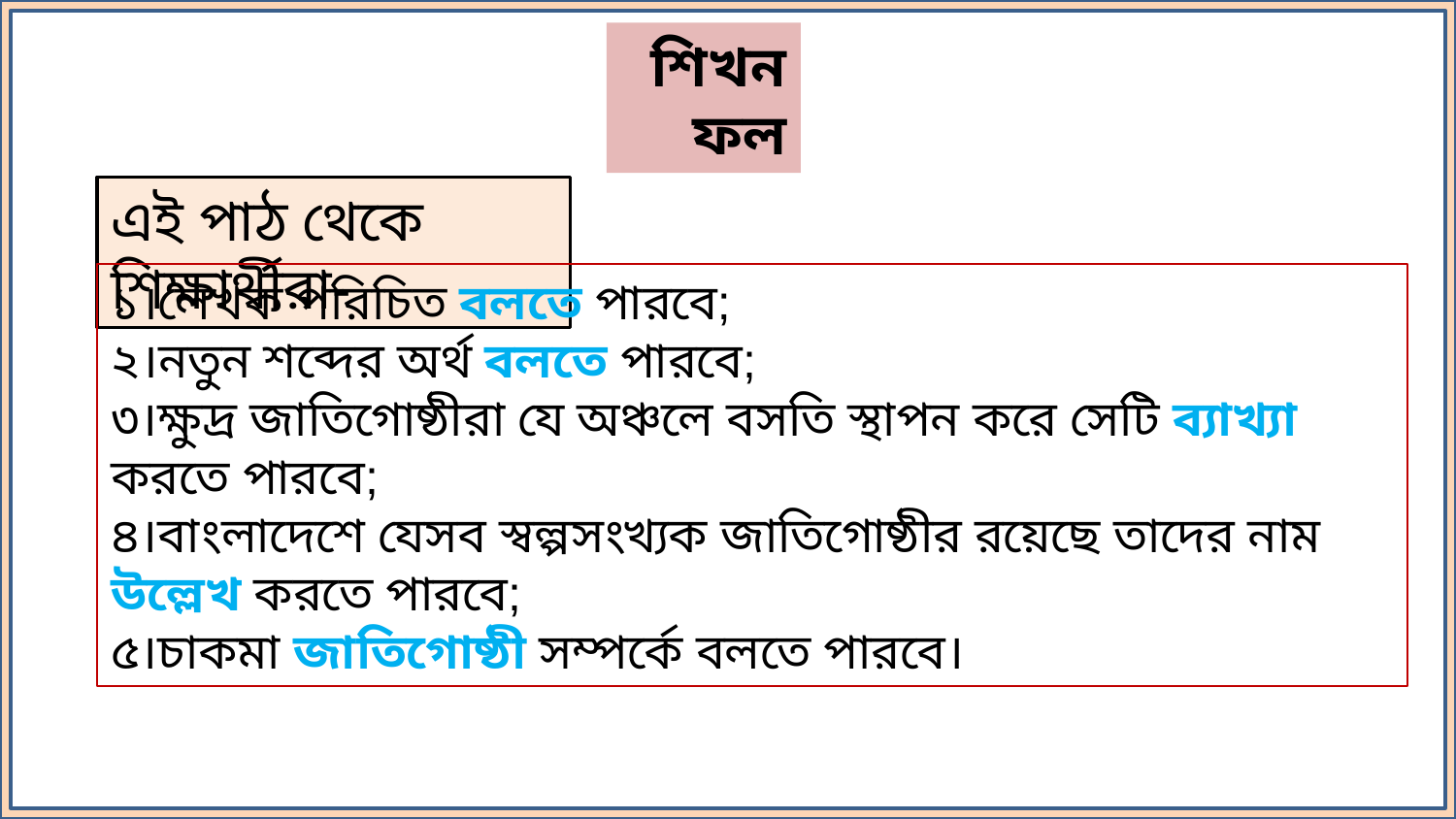

শিখনফল
এই পাঠ থেকে শিক্ষার্থীরা-
১।লেখক পরিচিত বলতে পারবে;
২।নতুন শব্দের অর্থ বলতে পারবে;
৩।ক্ষুদ্র জাতিগোষ্ঠীরা যে অঞ্চলে বসতি স্থাপন করে সেটি ব্যাখ্যা করতে পারবে;
৪।বাংলাদেশে যেসব স্বল্পসংখ্যক জাতিগোষ্ঠীর রয়েছে তাদের নাম উল্লেখ করতে পারবে;
৫।চাকমা জাতিগোষ্ঠী সম্পর্কে বলতে পারবে।